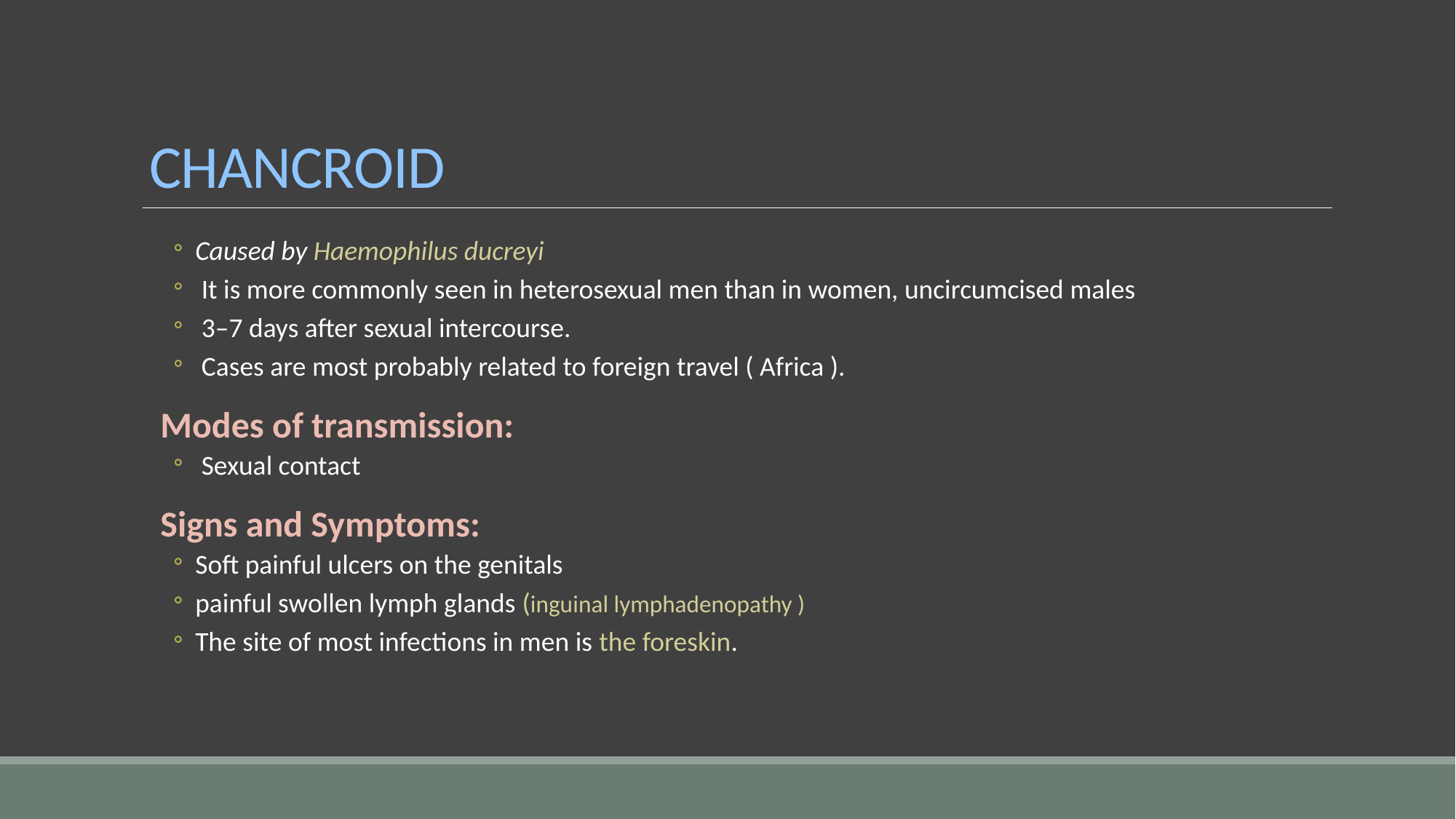

# CHANCROID
Caused by Haemophilus ducreyi
 It is more commonly seen in heterosexual men than in women, uncircumcised males
 3–7 days after sexual intercourse.
 Cases are most probably related to foreign travel ( Africa ).
Modes of transmission:
 Sexual contact
Signs and Symptoms:
Soft painful ulcers on the genitals
painful swollen lymph glands (inguinal lymphadenopathy )
The site of most infections in men is the foreskin.